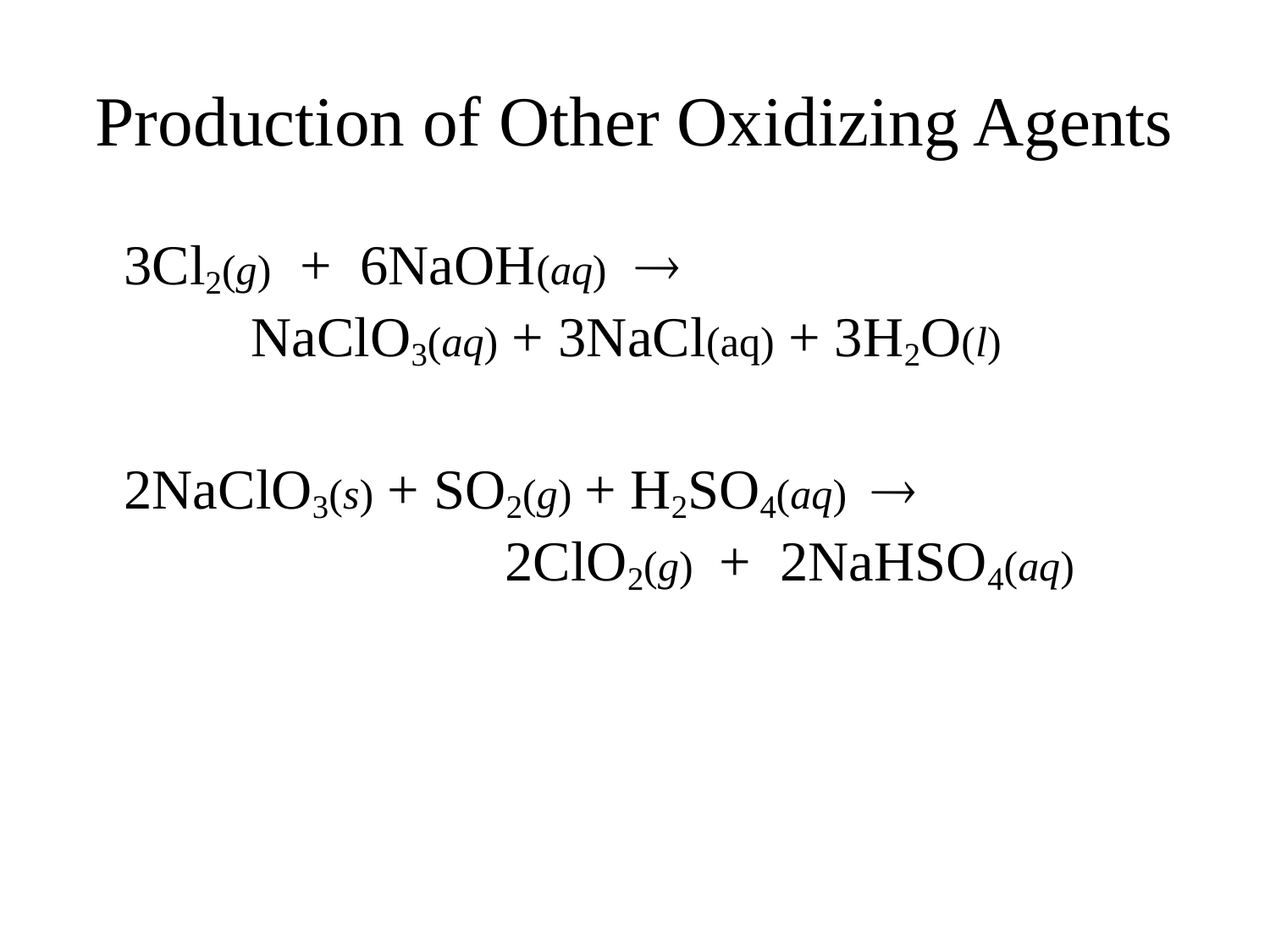

# Production of Other Oxidizing Agents
	3Cl2(g)  +  6NaOH(aq)  →  					NaClO3(aq) + 3NaCl(aq) + 3H2O(l)

	2NaClO3(s) + SO2(g) + H2SO4(aq)  →  					2ClO2(g)  +  2NaHSO4(aq)